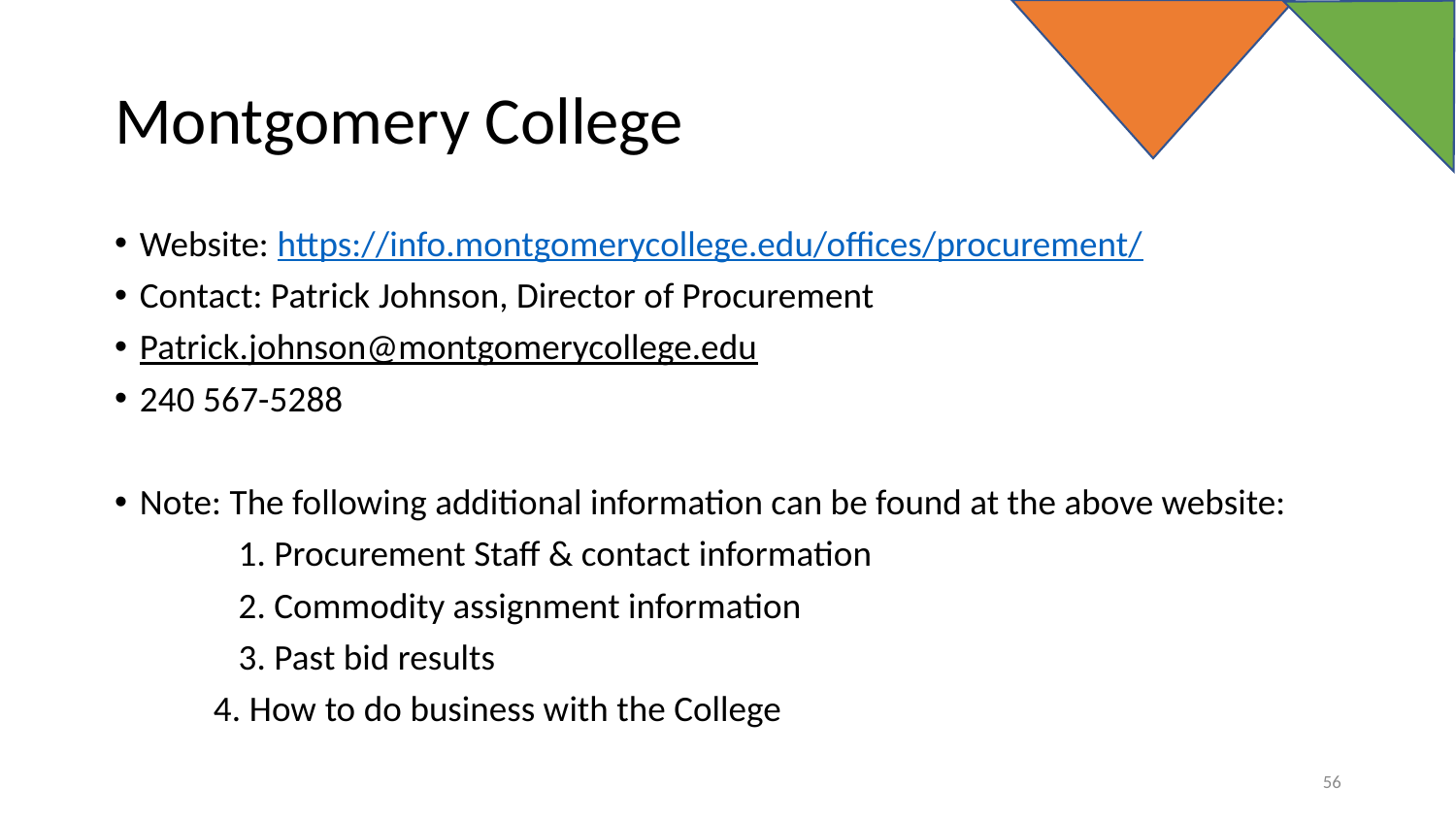

# Montgomery College
Website: https://info.montgomerycollege.edu/offices/procurement/
Contact: Patrick Johnson, Director of Procurement
Patrick.johnson@montgomerycollege.edu
240 567-5288

Note: The following additional information can be found at the above website:
	1. Procurement Staff & contact information
	2. Commodity assignment information
	3. Past bid results
            4. How to do business with the College
56